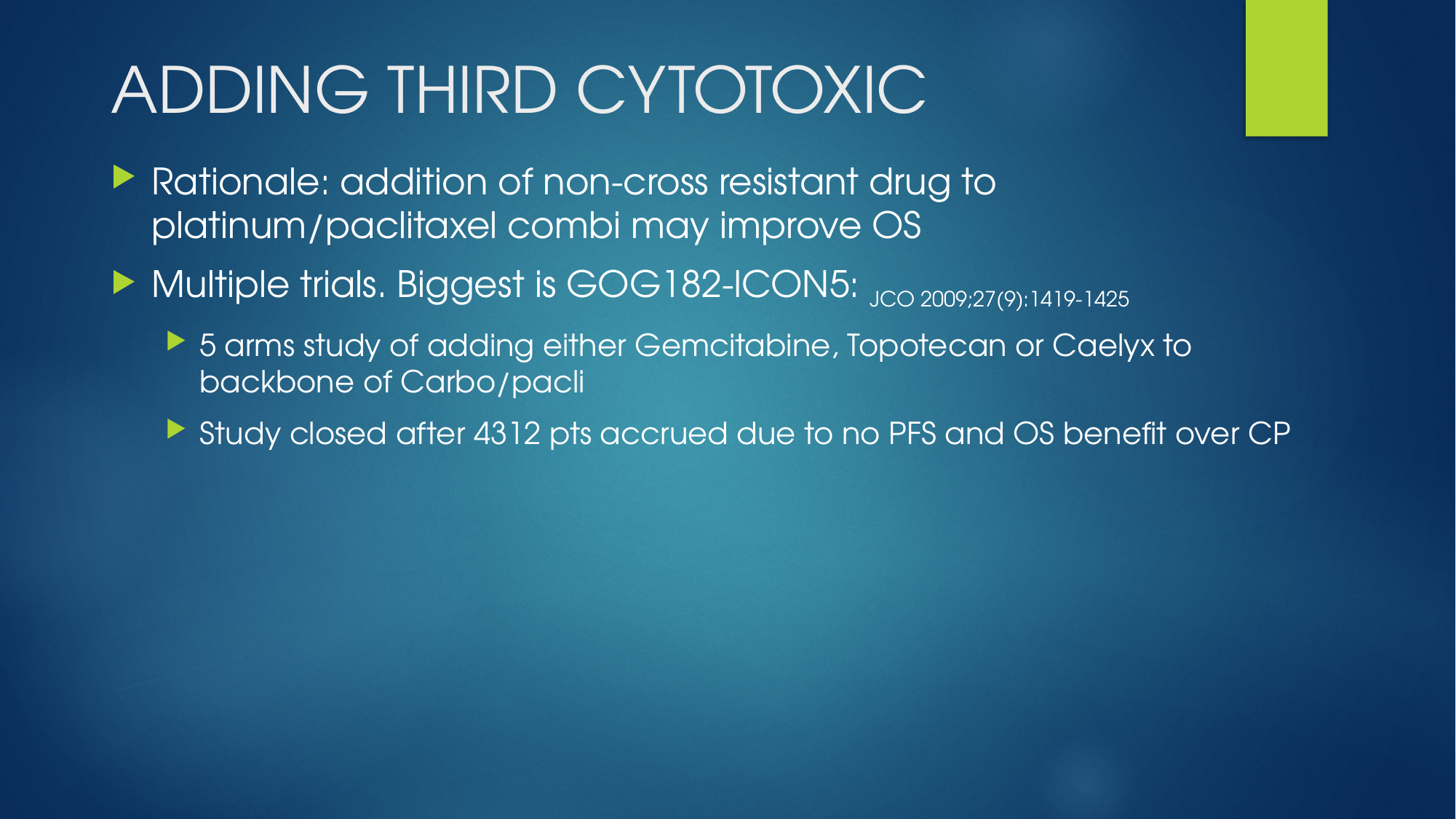

# ADDING THIRD CYTOTOXIC
Rationale: addition of non-cross resistant drug to platinum/paclitaxel combi may improve OS
Multiple trials. Biggest is GOG182-ICON5: JCO 2009;27(9):1419-1425
5 arms study of adding either Gemcitabine, Topotecan or Caelyx to backbone of Carbo/pacli
Study closed after 4312 pts accrued due to no PFS and OS benefit over CP